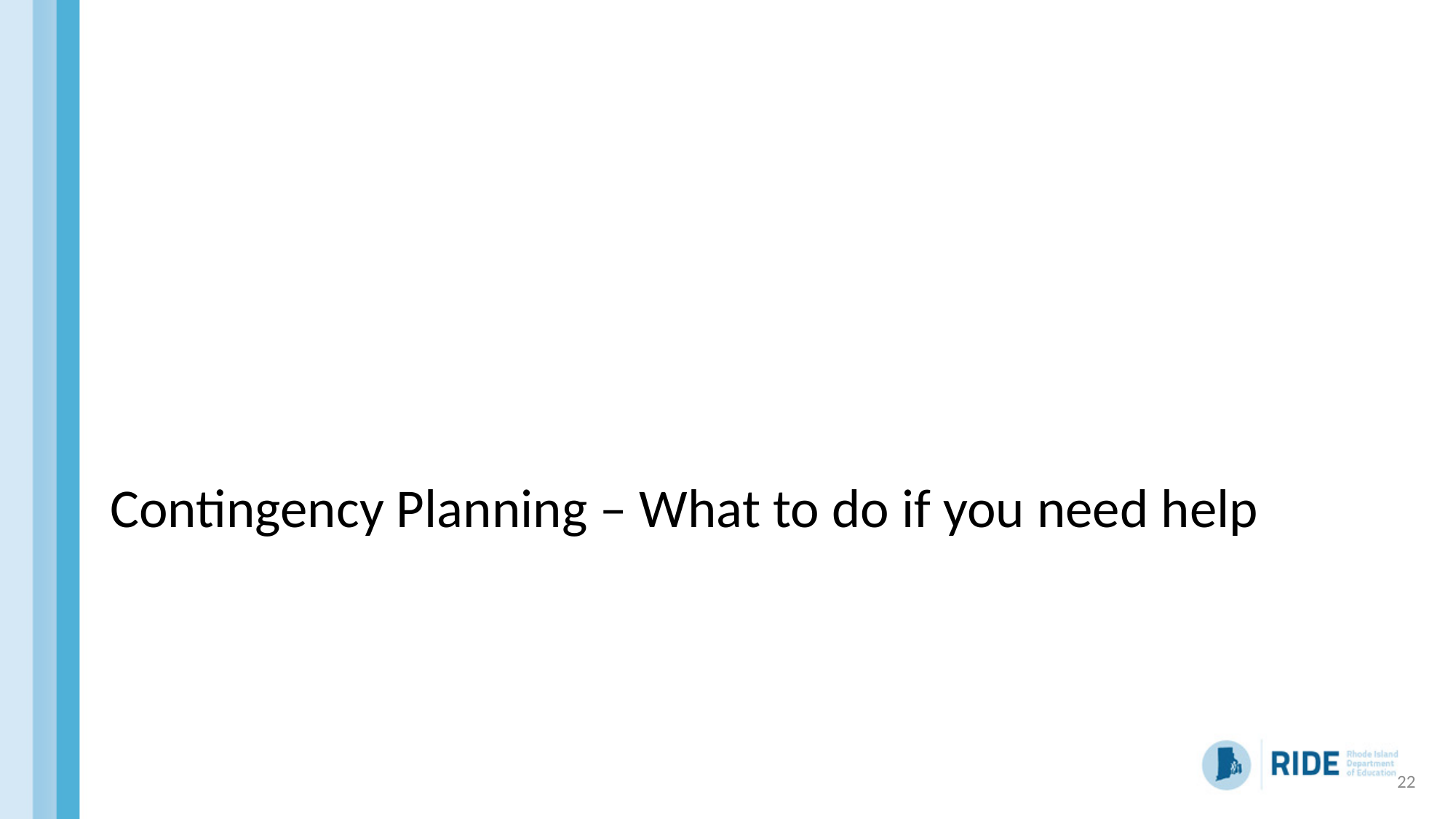

# Contingency Planning – What to do if you need help

22